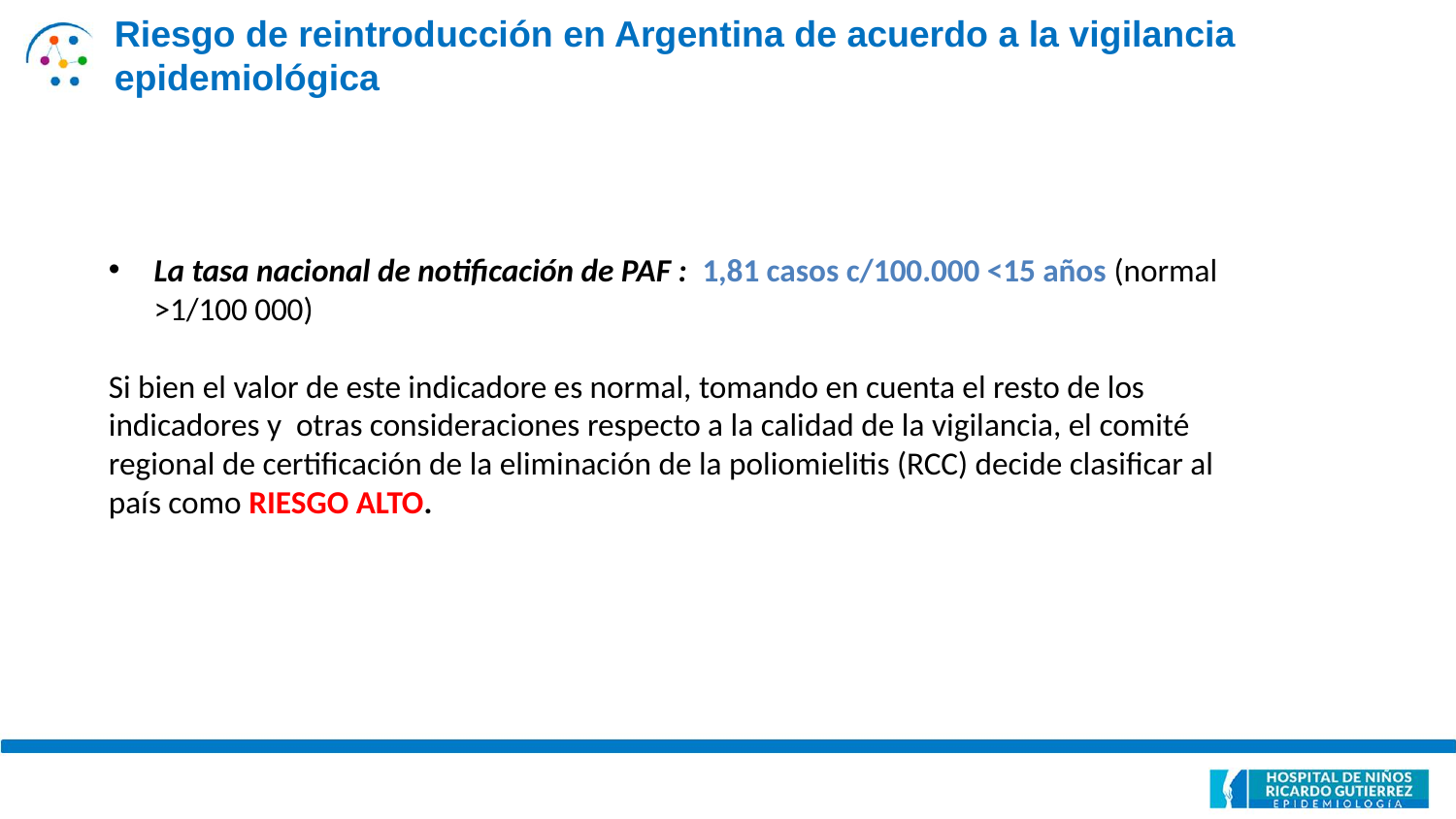

# Riesgo de reintroducción en Argentina de acuerdo a la vigilancia epidemiológica
La tasa nacional de notificación de PAF :  1,81 casos c/100.000 <15 años (normal >1/100 000)

Si bien el valor de este indicadore es normal, tomando en cuenta el resto de los indicadores y  otras consideraciones respecto a la calidad de la vigilancia, el comité regional de certificación de la eliminación de la poliomielitis (RCC) decide clasificar al país como RIESGO ALTO.